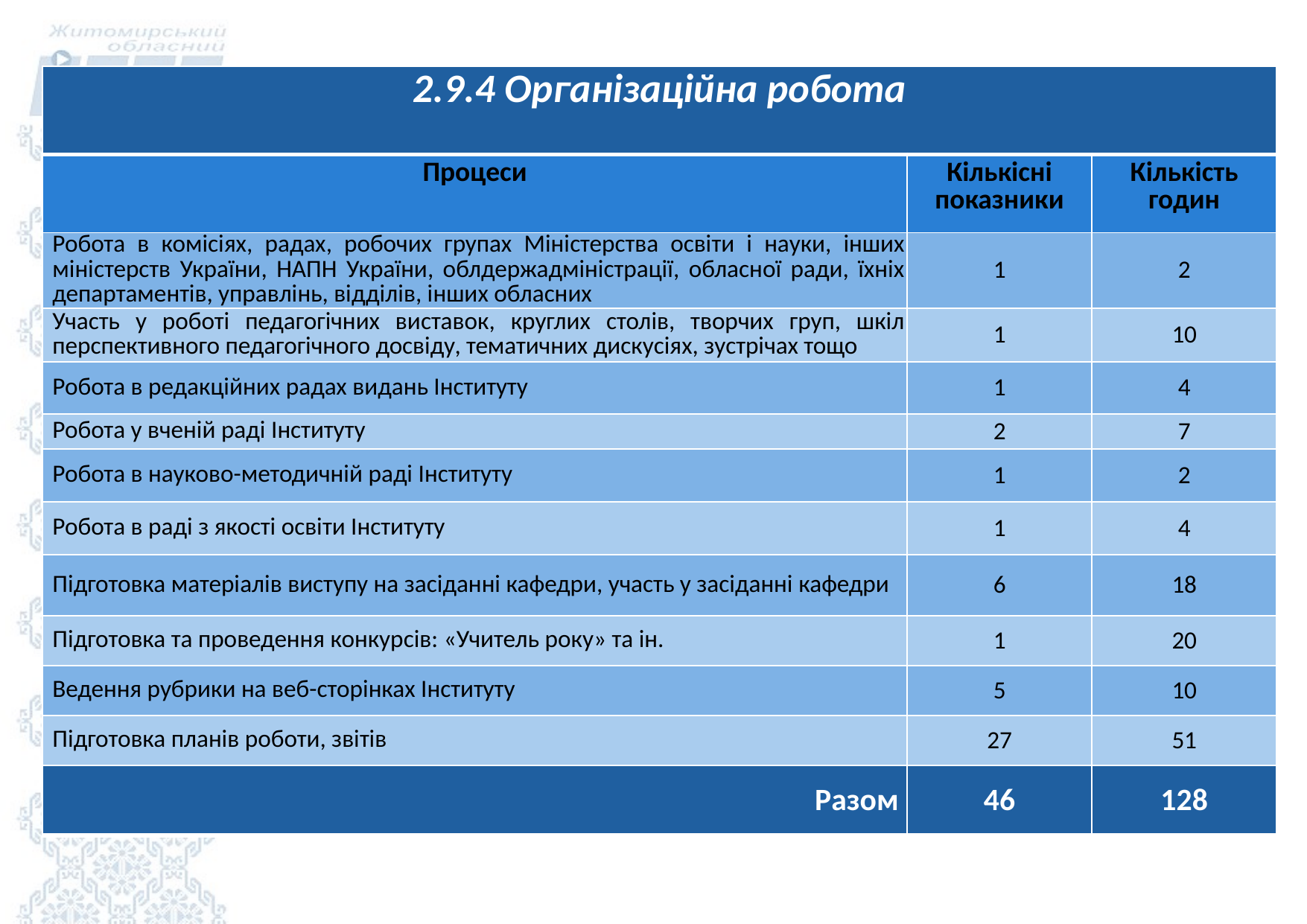

| 2.9.4 Організаційна робота |  |  |
| --- | --- | --- |
| Процеси | Кількісні показники | Кількість годин |
| Робота в комісіях, радах, робочих групах Міністерства освіти і науки, інших міністерств України, НАПН України, облдержадміністрації, обласної ради, їхніх департаментів, управлінь, відділів, інших обласних | 1 | 2 |
| Участь у роботі педагогічних виставок, круглих столів, творчих груп, шкіл перспективного педагогічного досвіду, тематичних дискусіях, зустрічах тощо | 1 | 10 |
| Робота в редакційних радах видань Інституту | 1 | 4 |
| Робота у вченій раді Інституту | 2 | 7 |
| Робота в науково-методичній раді Інституту | 1 | 2 |
| Робота в раді з якості освіти Інституту | 1 | 4 |
| Підготовка матеріалів виступу на засіданні кафедри, участь у засіданні кафедри | 6 | 18 |
| Підготовка та проведення конкурсів: «Учитель року» та ін. | 1 | 20 |
| Ведення рубрики на веб-сторінках Інституту | 5 | 10 |
| Підготовка планів роботи, звітів | 27 | 51 |
| Разом | 46 | 128 |